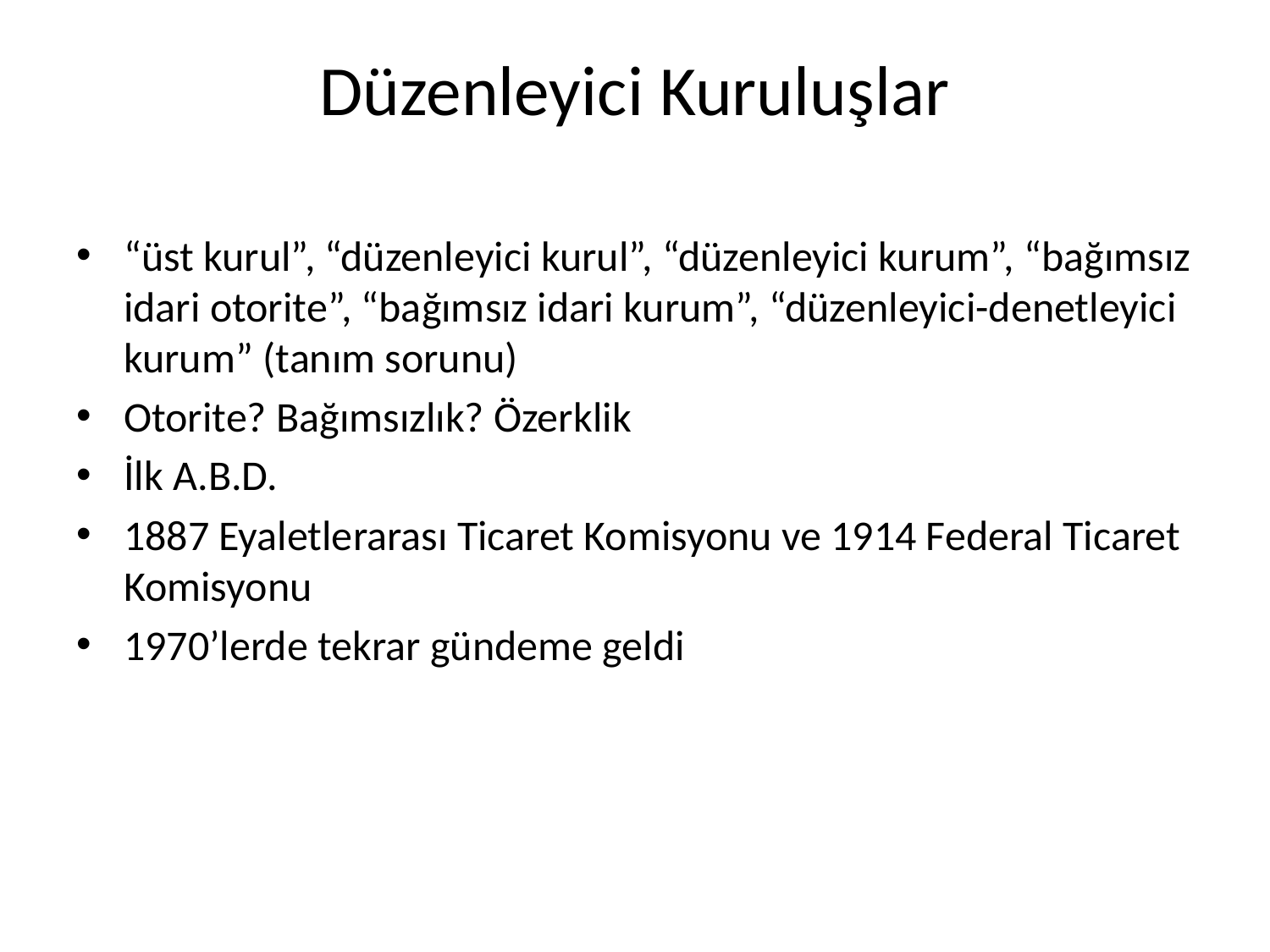

# Düzenleyici Kuruluşlar
“üst kurul”, “düzenleyici kurul”, “düzenleyici kurum”, “bağımsız idari otorite”, “bağımsız idari kurum”, “düzenleyici-denetleyici kurum” (tanım sorunu)
Otorite? Bağımsızlık? Özerklik
İlk A.B.D.
1887 Eyaletlerarası Ticaret Komisyonu ve 1914 Federal Ticaret Komisyonu
1970’lerde tekrar gündeme geldi